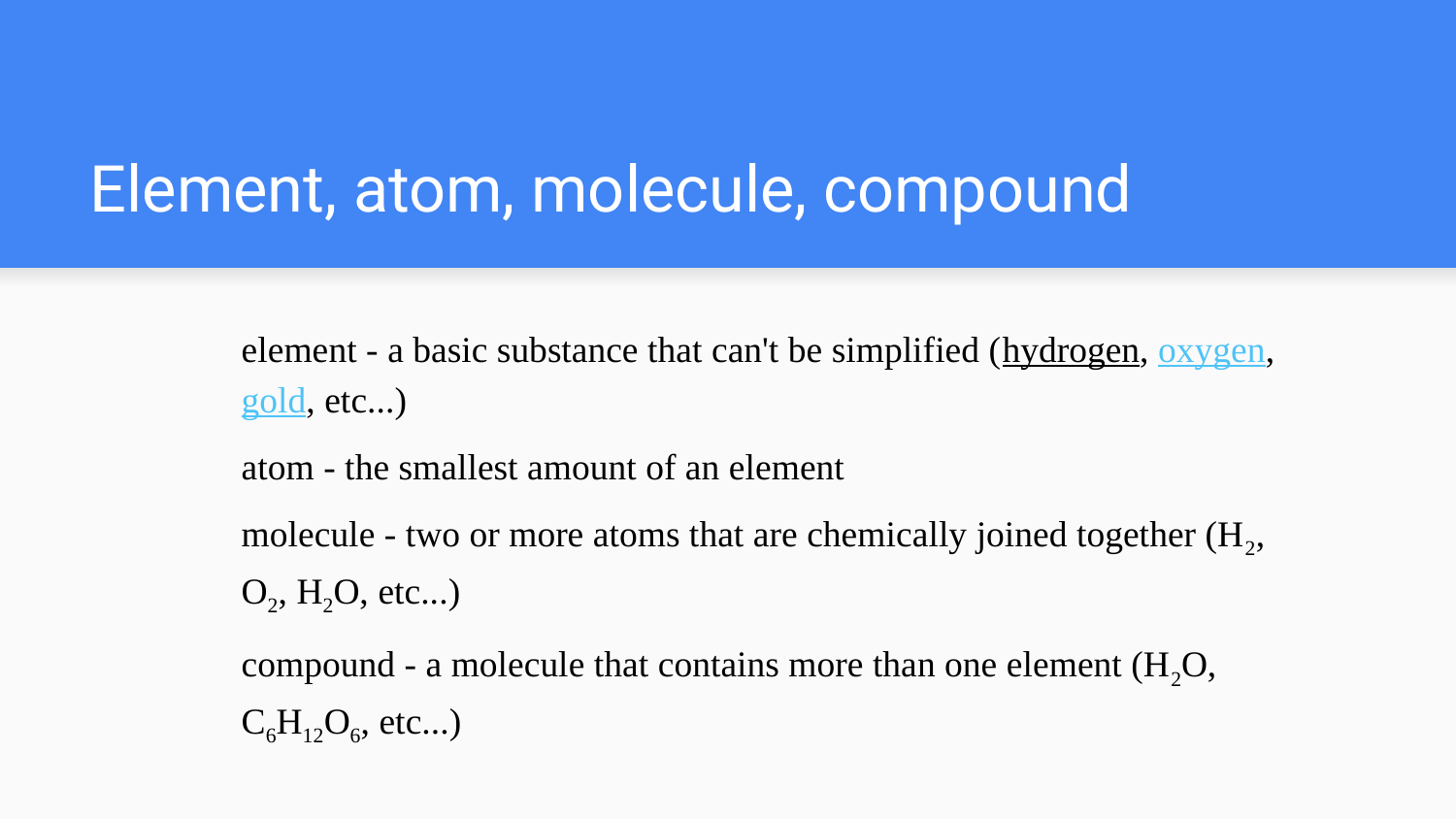

# Element, atom, molecule, compound
element - a basic substance that can't be simplified (hydrogen, oxygen, gold, etc...)
atom - the smallest amount of an element
molecule - two or more atoms that are chemically joined together (H2, O2, H2O, etc...)
compound - a molecule that contains more than one element (H2O, C6H12O6, etc...)